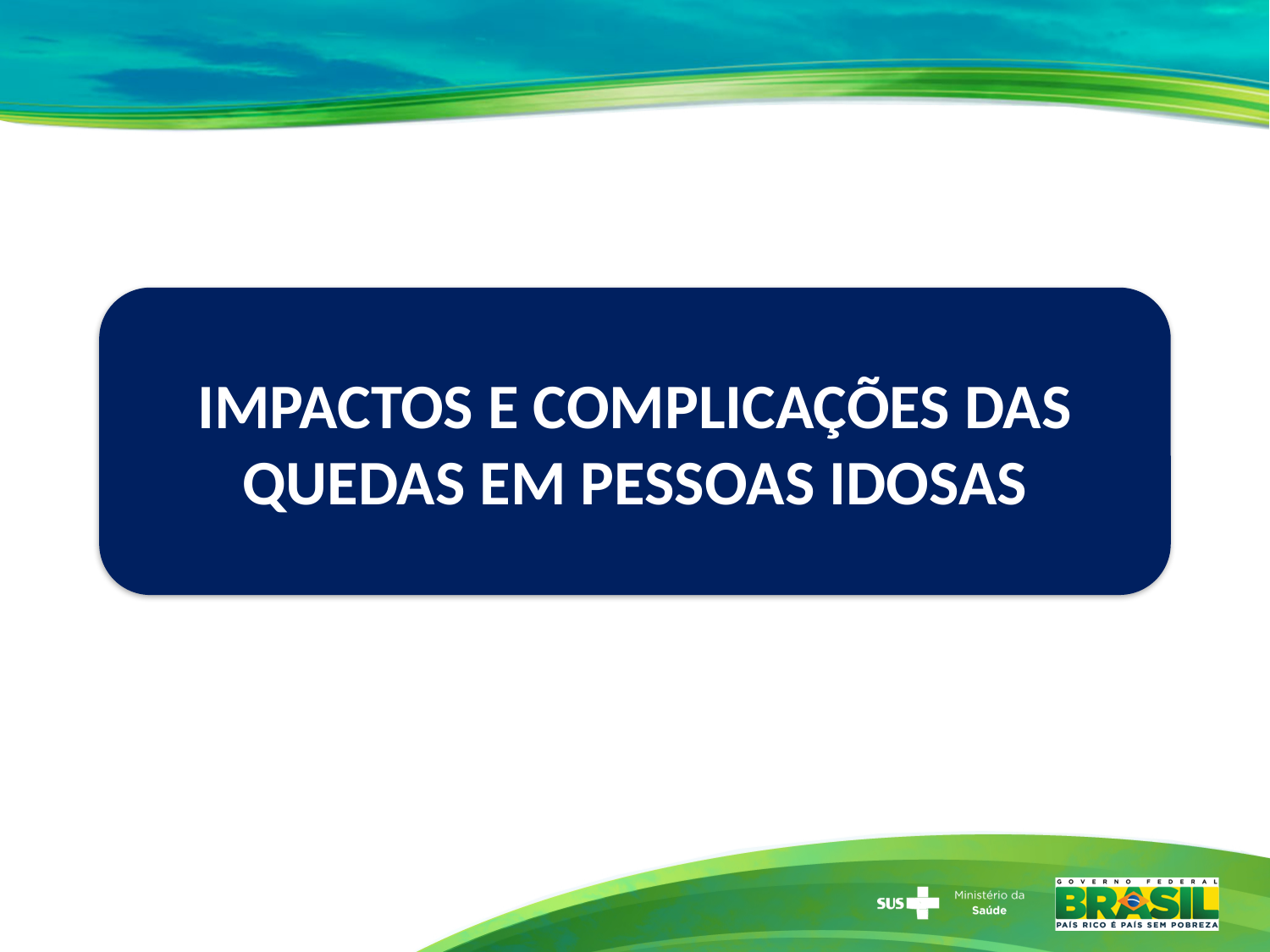

IMPACTOS E COMPLICAÇÕES DAS QUEDAS EM PESSOAS IDOSAS